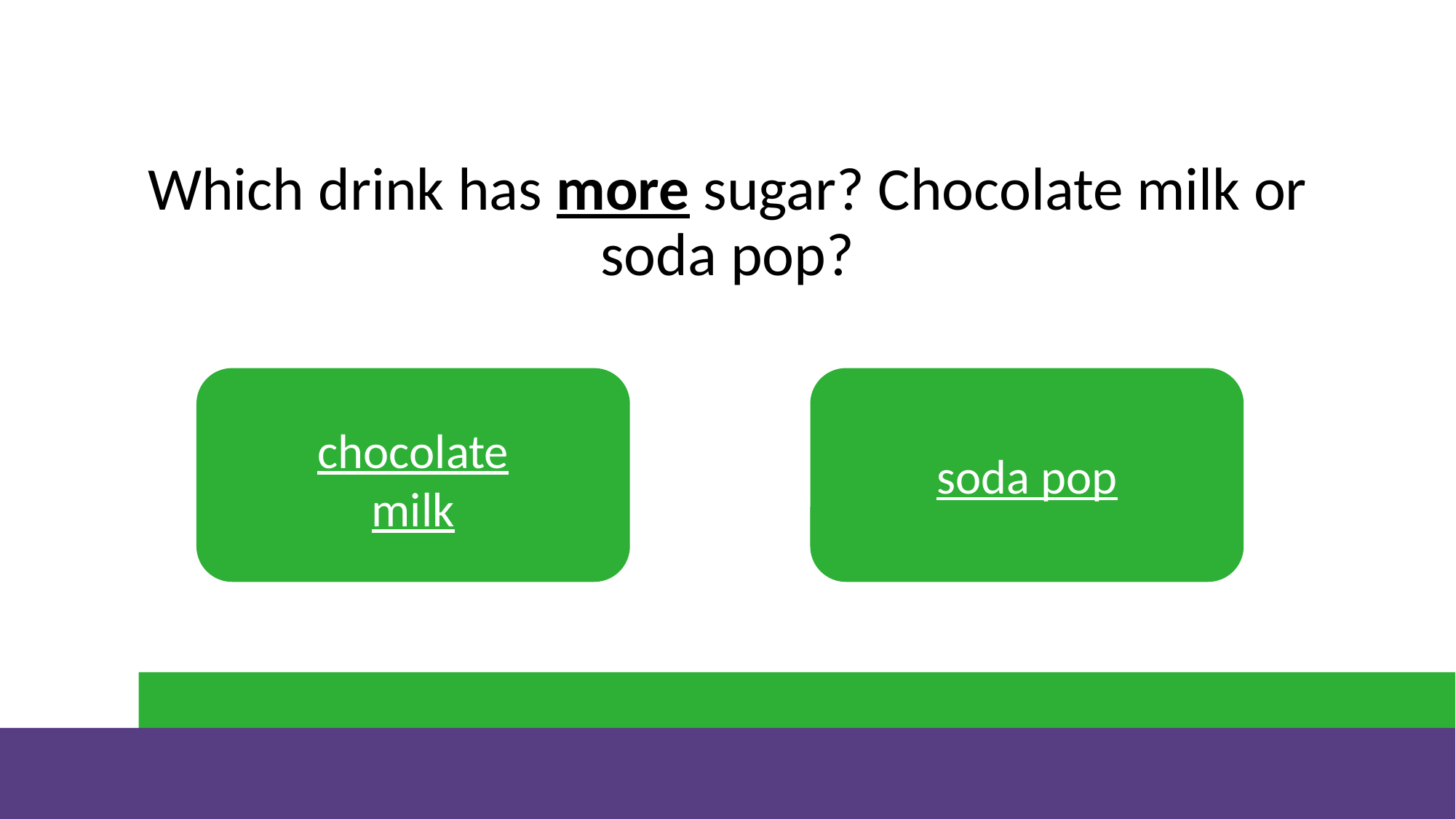

# ML Question 1
Which drink has more sugar? Chocolate milk or soda pop?

chocolate
milk
soda pop